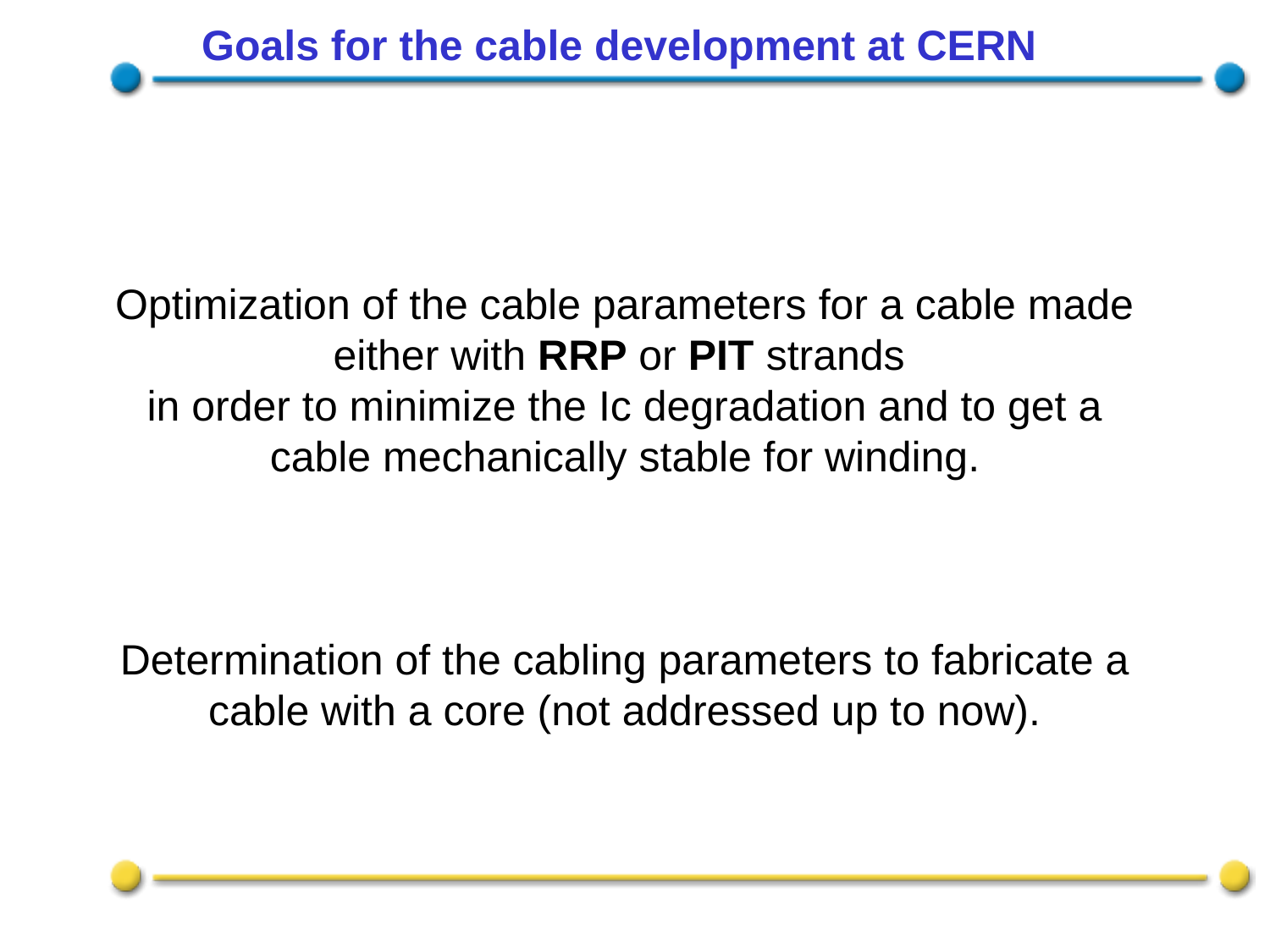

Goals for the cable development at CERN

Optimization of the cable parameters for a cable made either with RRP or PIT strands
in order to minimize the Ic degradation and to get a cable mechanically stable for winding.

Determination of the cabling parameters to fabricate a cable with a core (not addressed up to now).